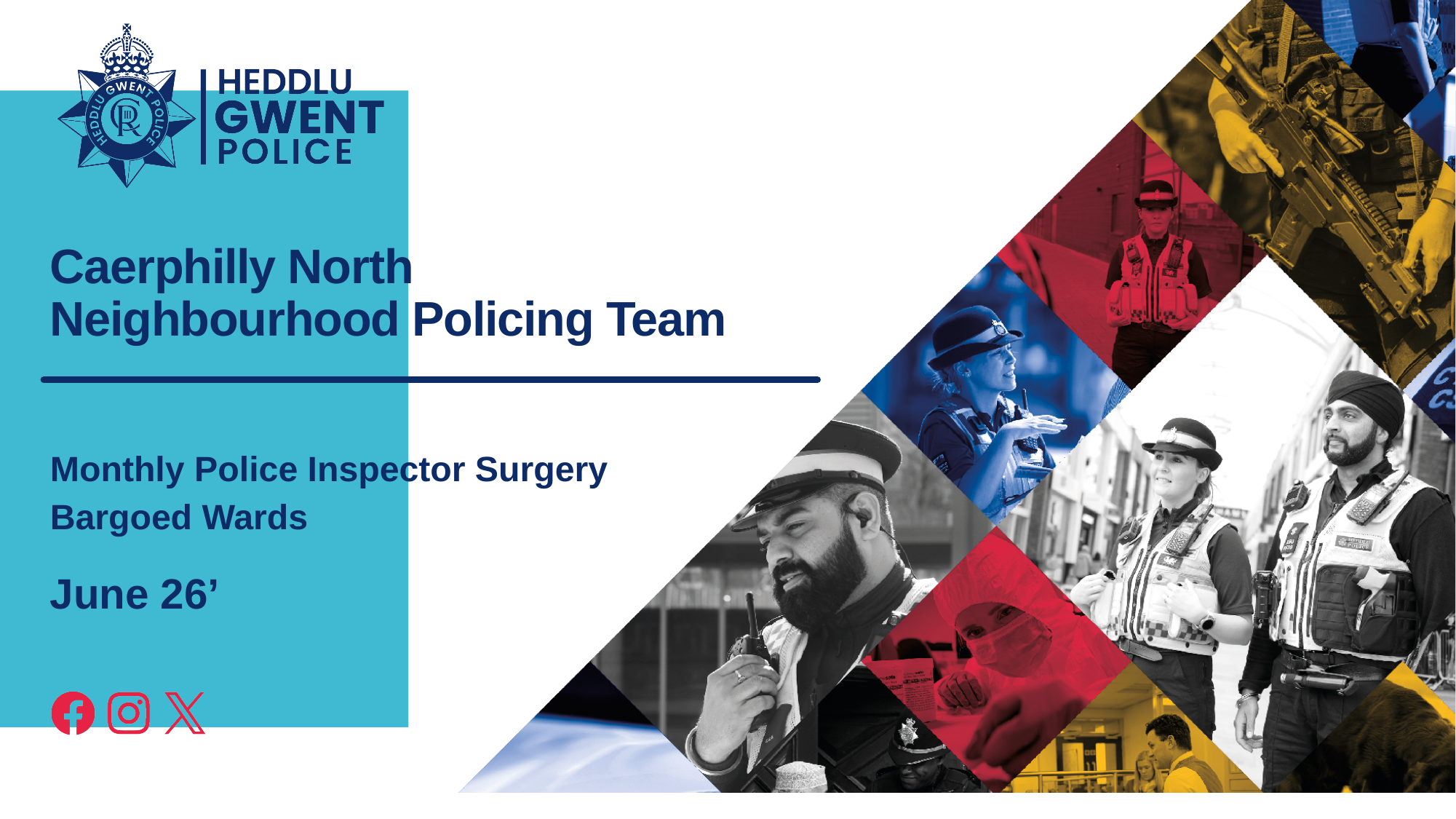

# Caerphilly North Neighbourhood Policing Team

Monthly Police Inspector Surgery
Bargoed Wards
June 26’